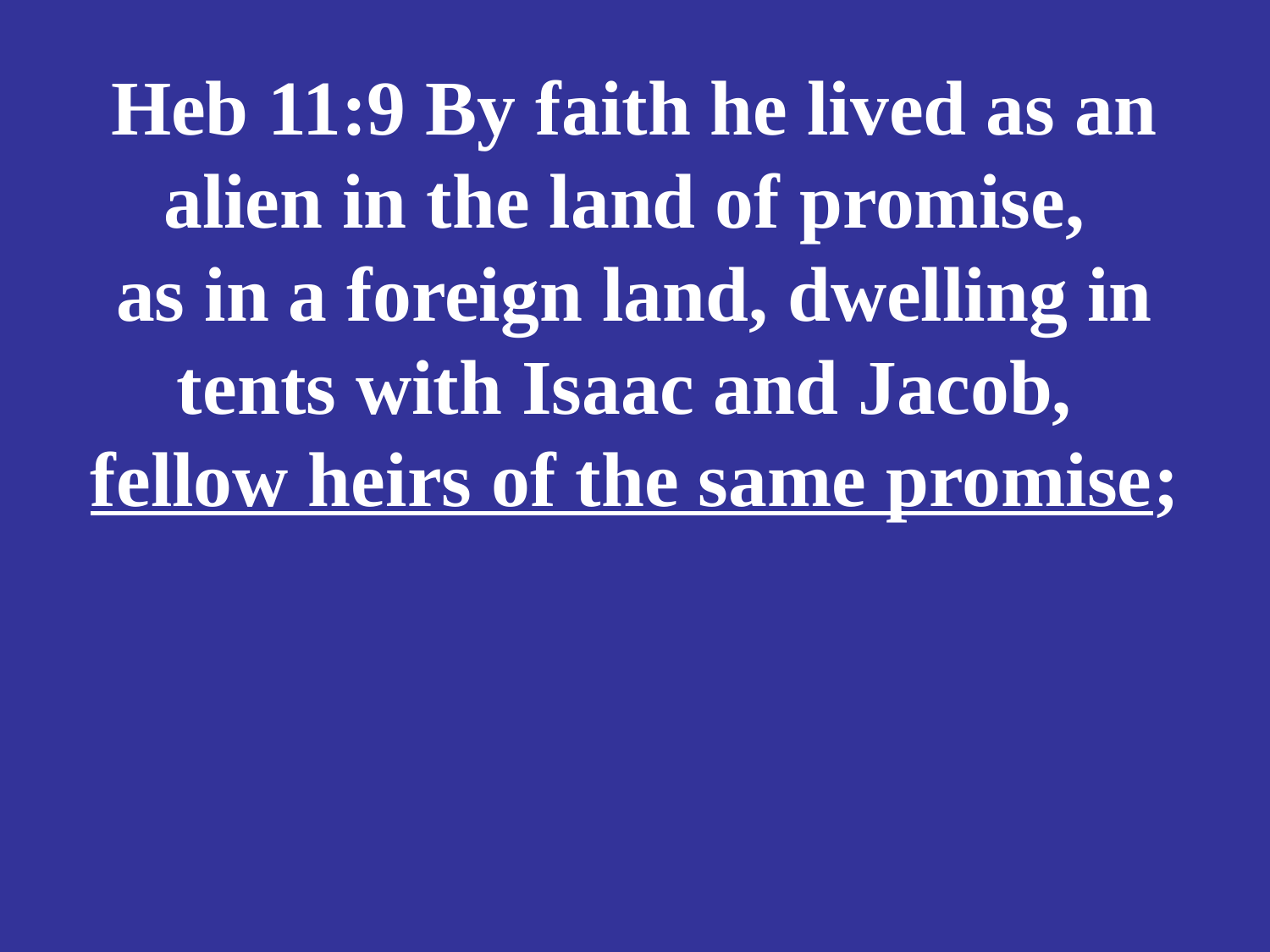

# Heb 11:9 By faith he lived as an alien in the land of promise, as in a foreign land, dwelling in tents with Isaac and Jacob, fellow heirs of the same promise;